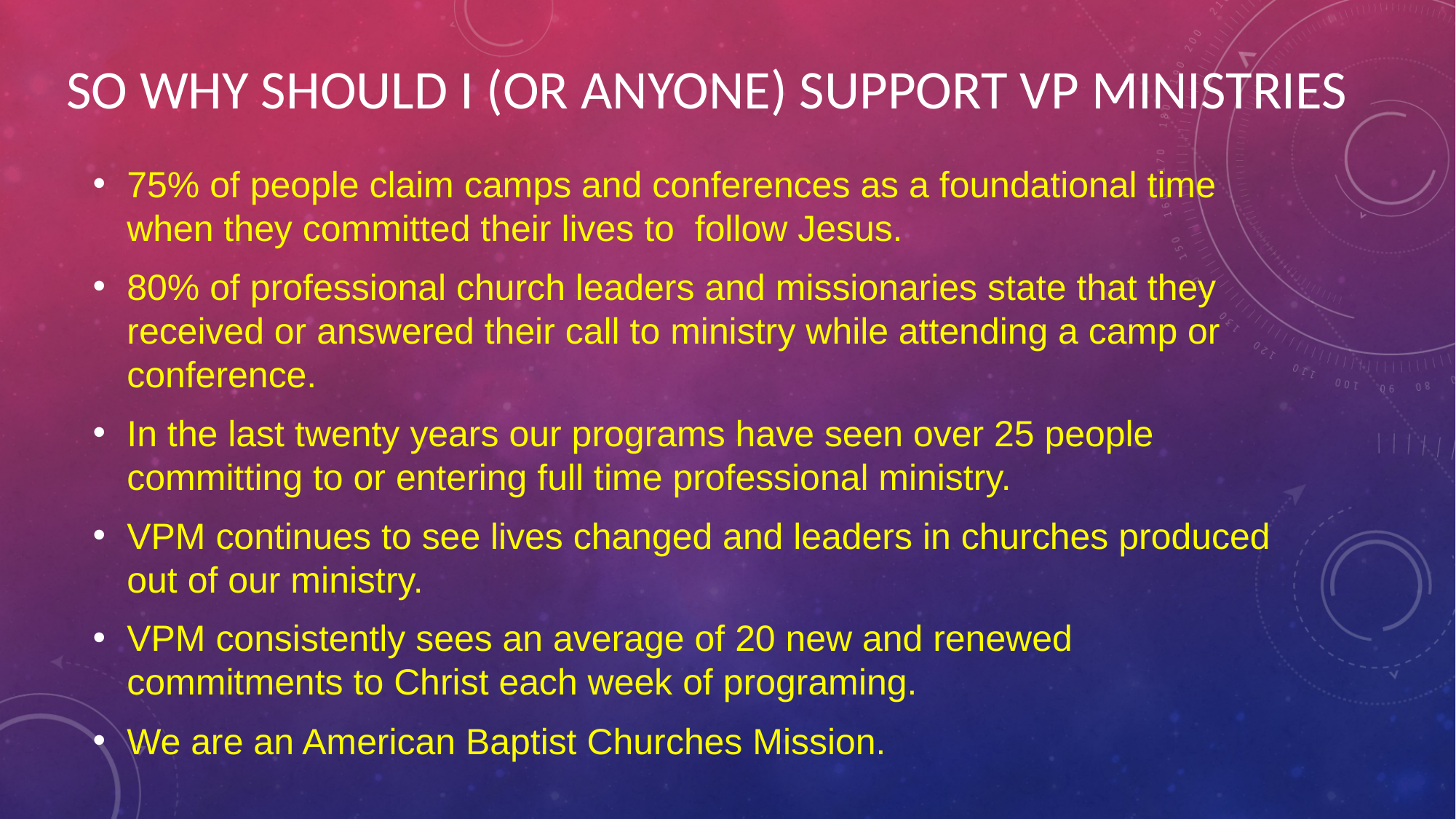

# SO WHY SHOULD I (or anyone) Support VP Ministries
75% of people claim camps and conferences as a foundational time when they committed their lives to  follow Jesus.
80% of professional church leaders and missionaries state that they received or answered their call to ministry while attending a camp or conference.
In the last twenty years our programs have seen over 25 people committing to or entering full time professional ministry.
VPM continues to see lives changed and leaders in churches produced out of our ministry.
VPM consistently sees an average of 20 new and renewed commitments to Christ each week of programing.
We are an American Baptist Churches Mission.